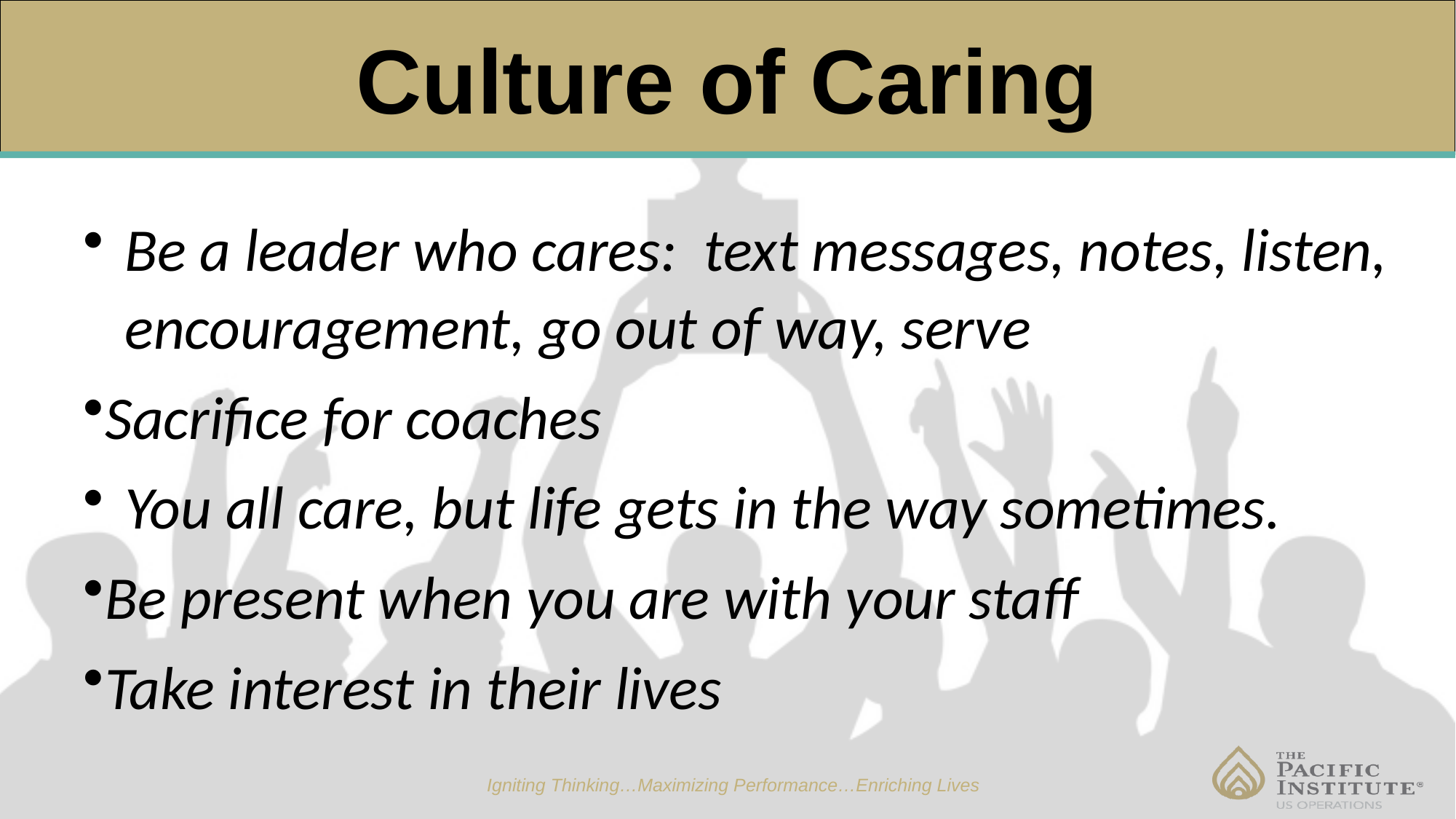

# Culture of Caring
Be a leader who cares:  text messages, notes, listen, encouragement, go out of way, serve
Sacrifice for coaches
You all care, but life gets in the way sometimes.
Be present when you are with your staff
Take interest in their lives